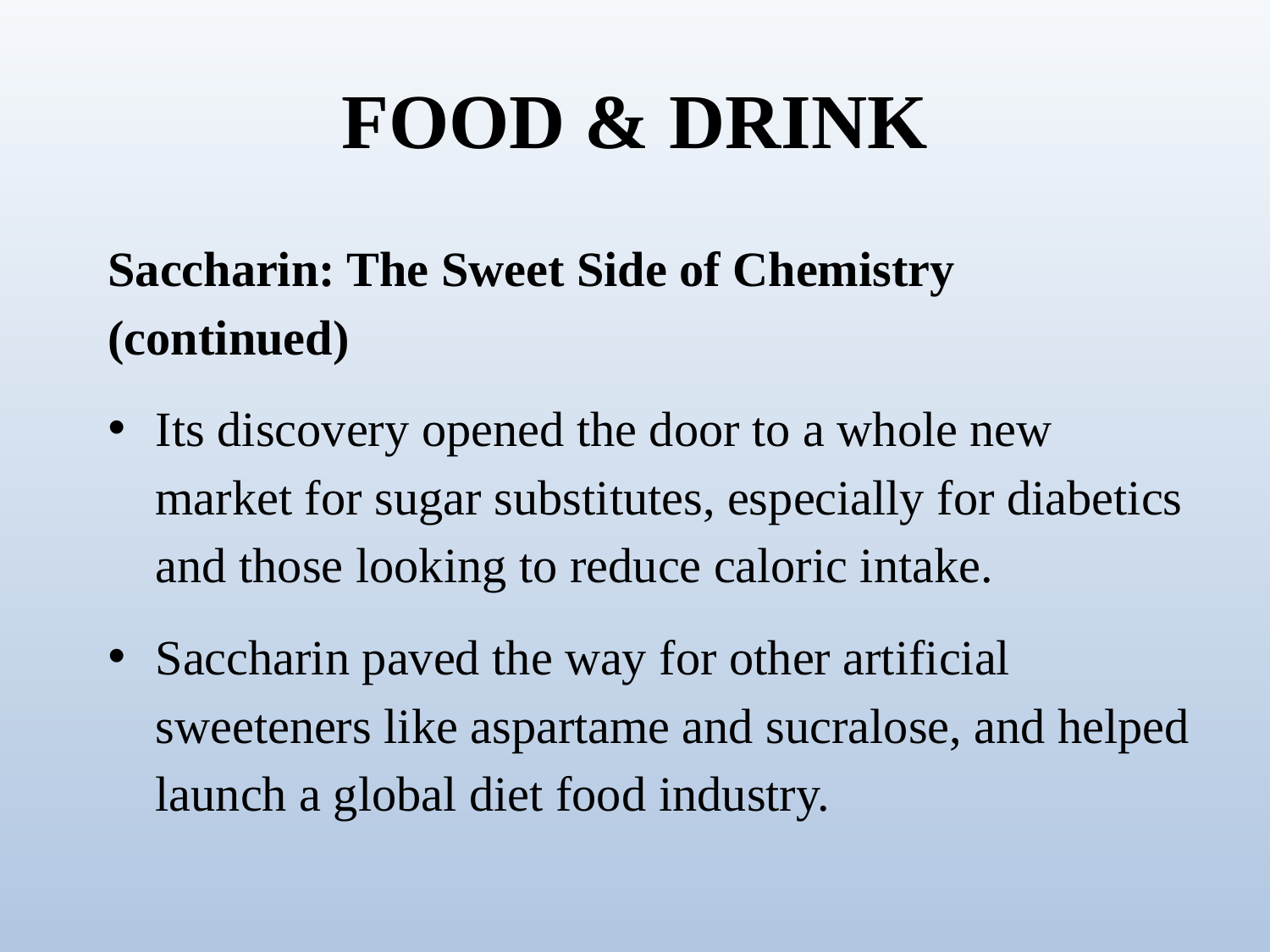

# FOOD & DRINK
Saccharin: The Sweet Side of Chemistry (continued)
Its discovery opened the door to a whole new market for sugar substitutes, especially for diabetics and those looking to reduce caloric intake.
Saccharin paved the way for other artificial sweeteners like aspartame and sucralose, and helped launch a global diet food industry.